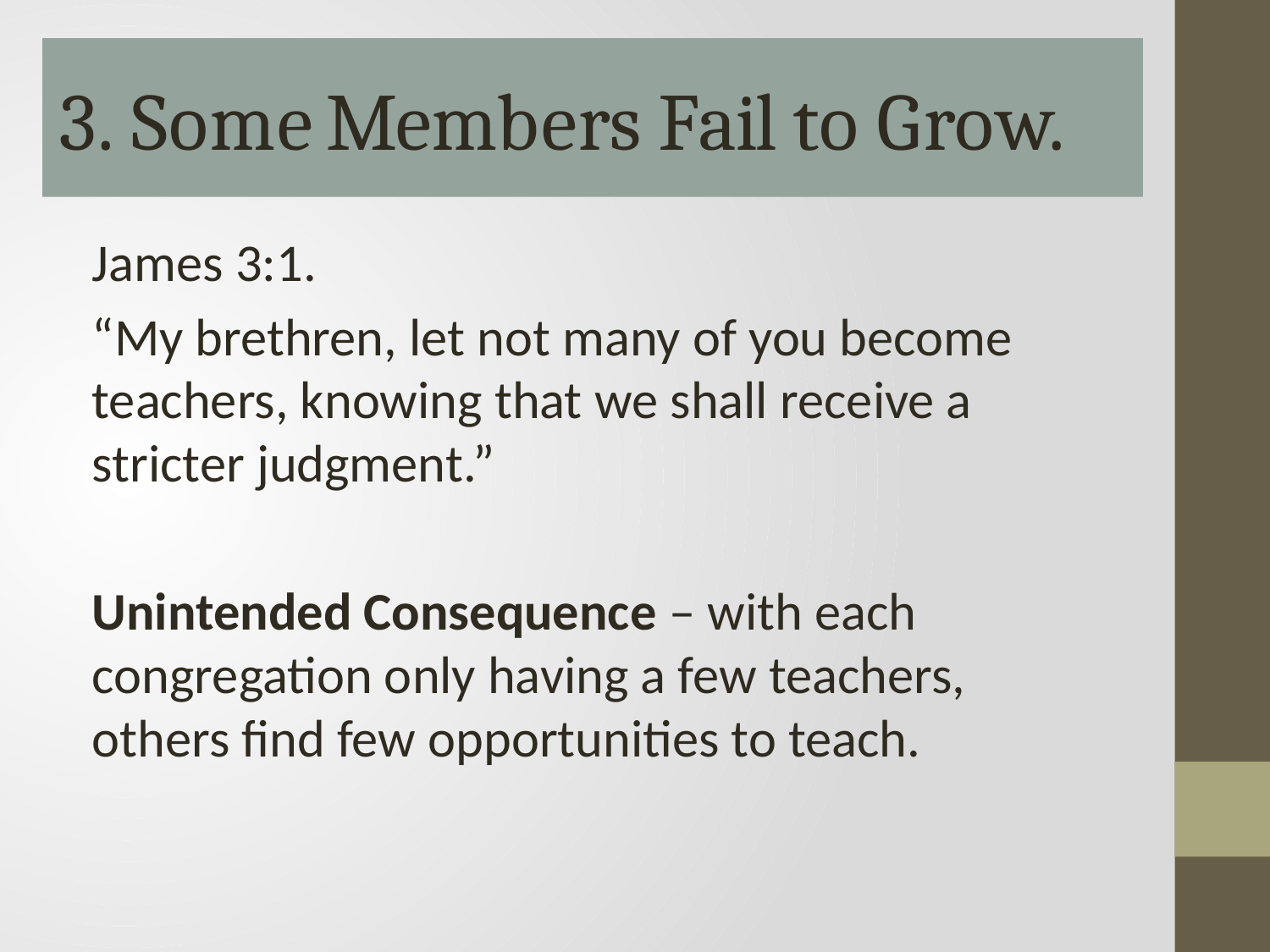

# 3. Some Members Fail to Grow.
James 3:1.
“My brethren, let not many of you become teachers, knowing that we shall receive a stricter judgment.”

Unintended Consequence – with each congregation only having a few teachers, others find few opportunities to teach.